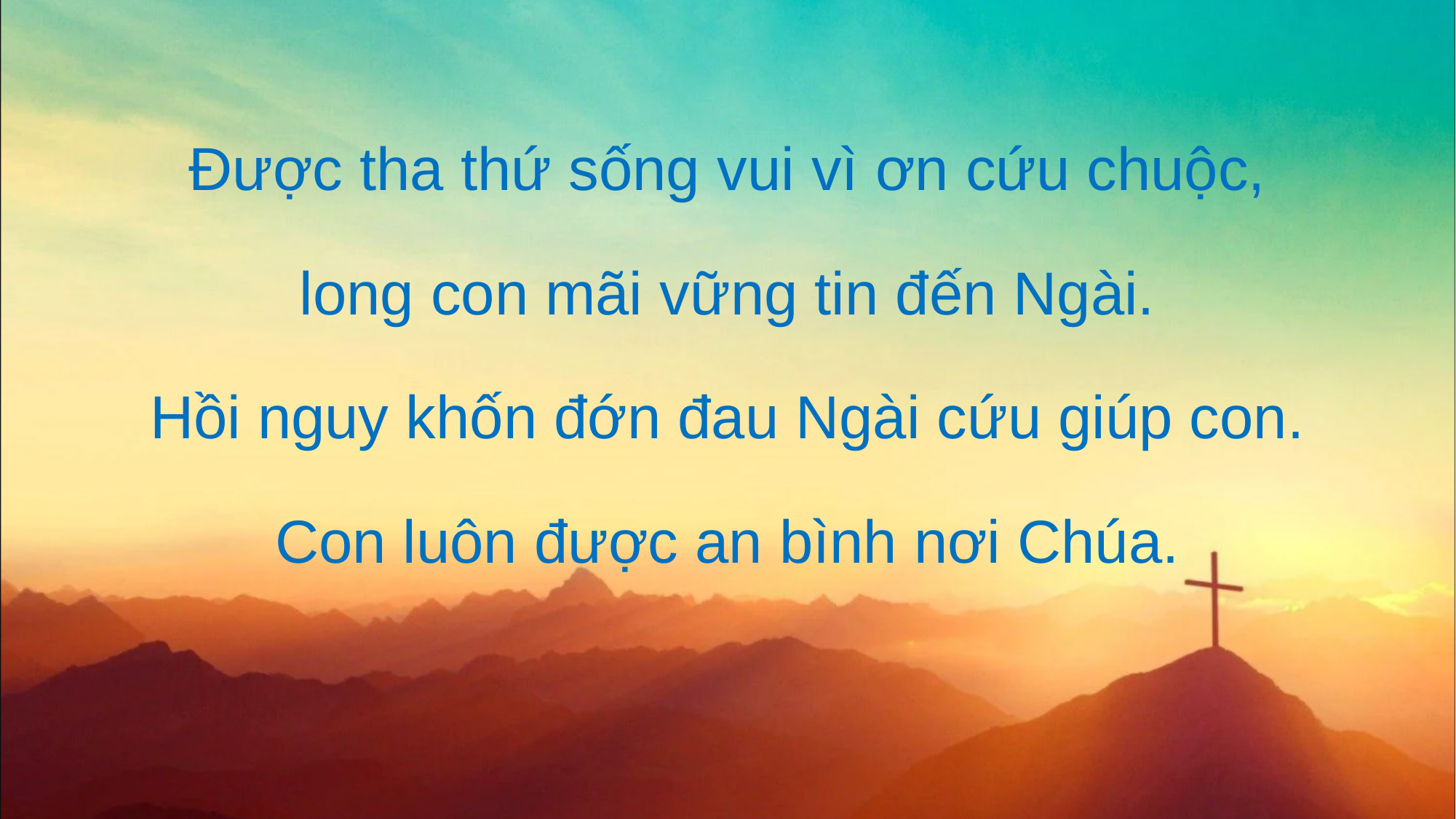

Được tha thứ sống vui vì ơn cứu chuộc,
long con mãi vững tin đến Ngài.
Hồi nguy khốn đớn đau Ngài cứu giúp con.
Con luôn được an bình nơi Chúa.